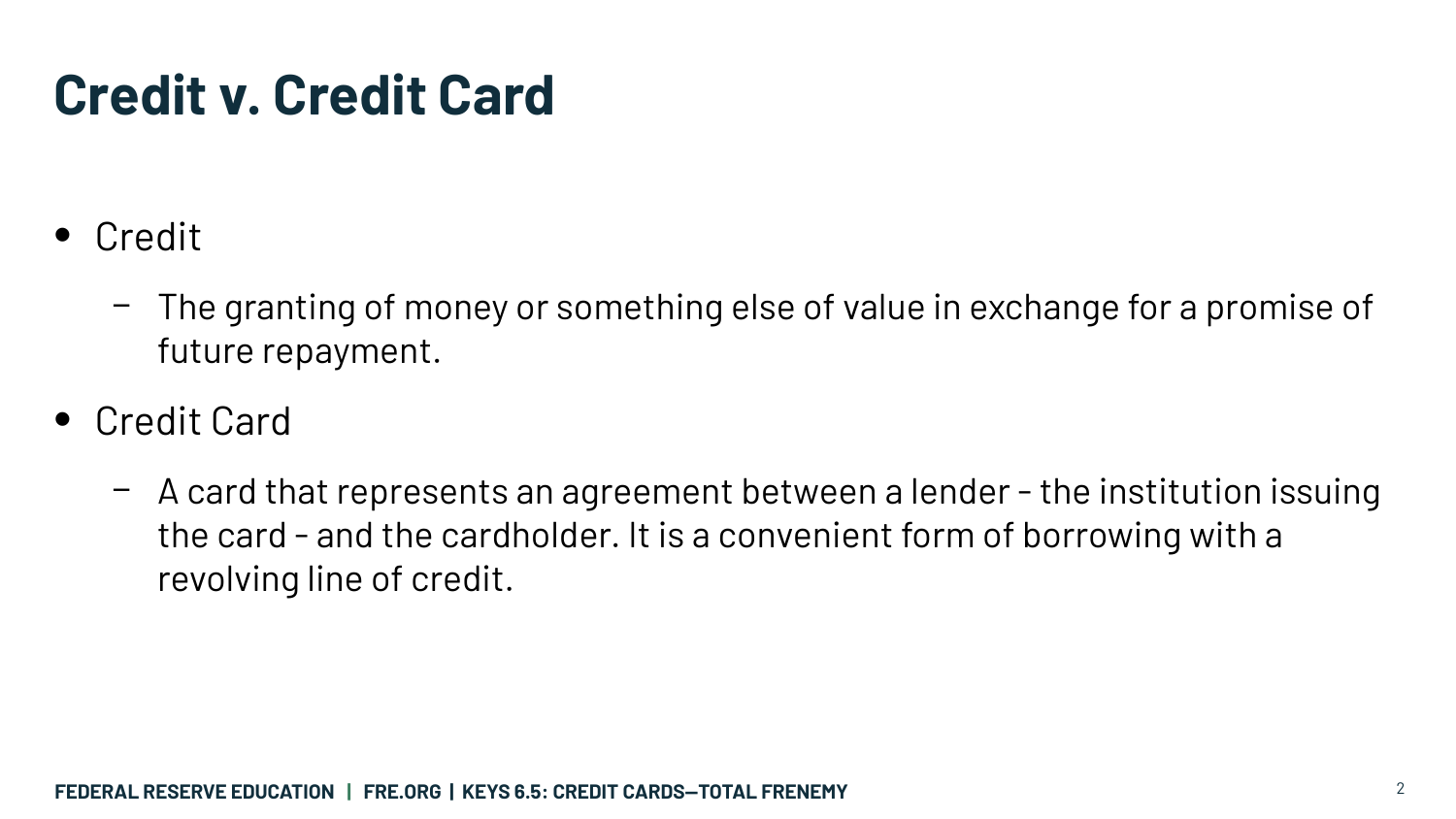

# Credit v. Credit Card
Credit
The granting of money or something else of value in exchange for a promise of future repayment.
Credit Card
A card that represents an agreement between a lender - the institution issuing the card - and the cardholder. It is a convenient form of borrowing with a revolving line of credit.